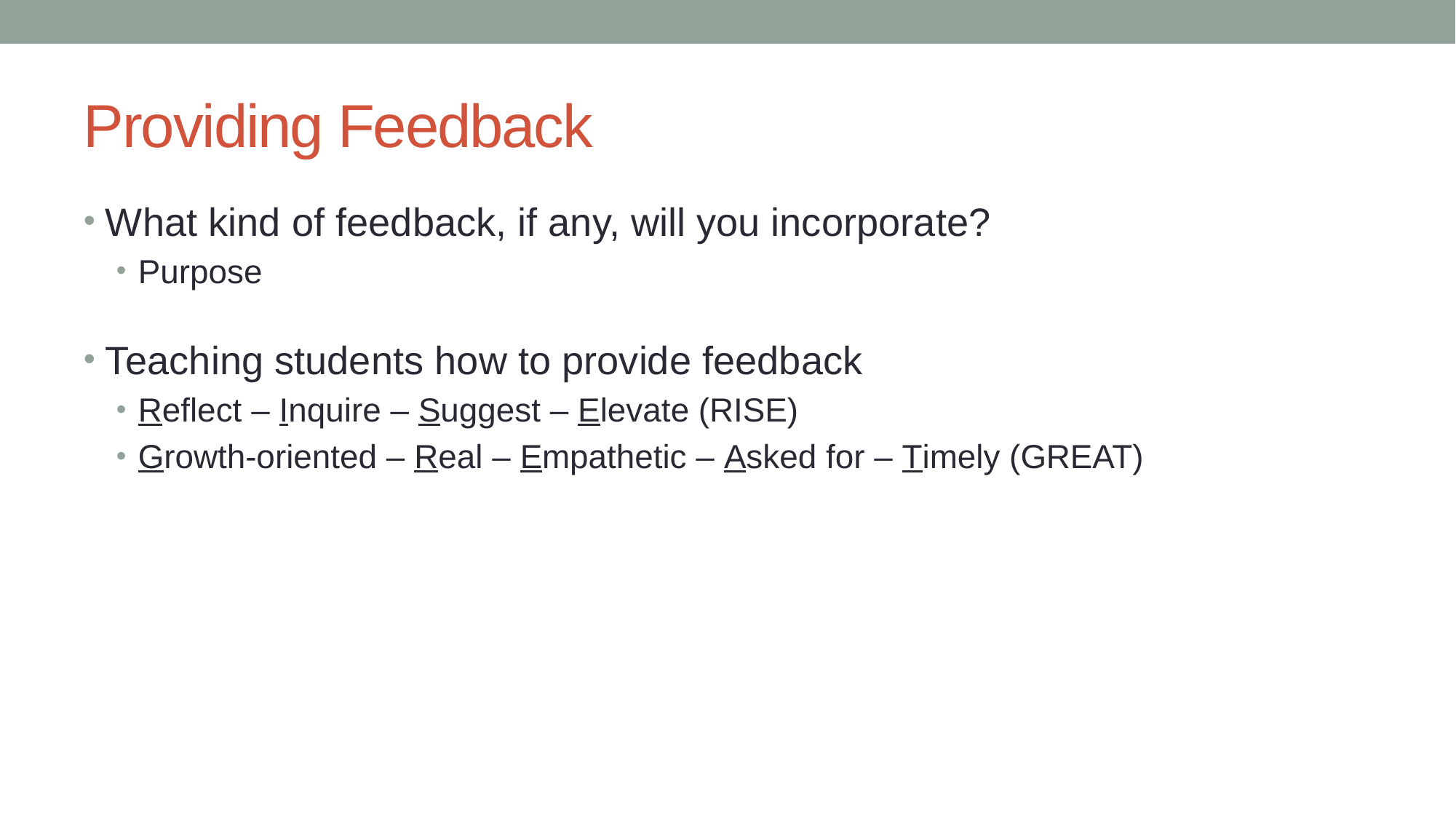

# Providing Feedback
What kind of feedback, if any, will you incorporate?
Purpose
Teaching students how to provide feedback
Reflect – Inquire – Suggest – Elevate (RISE)
Growth-oriented – Real – Empathetic – Asked for – Timely (GREAT)